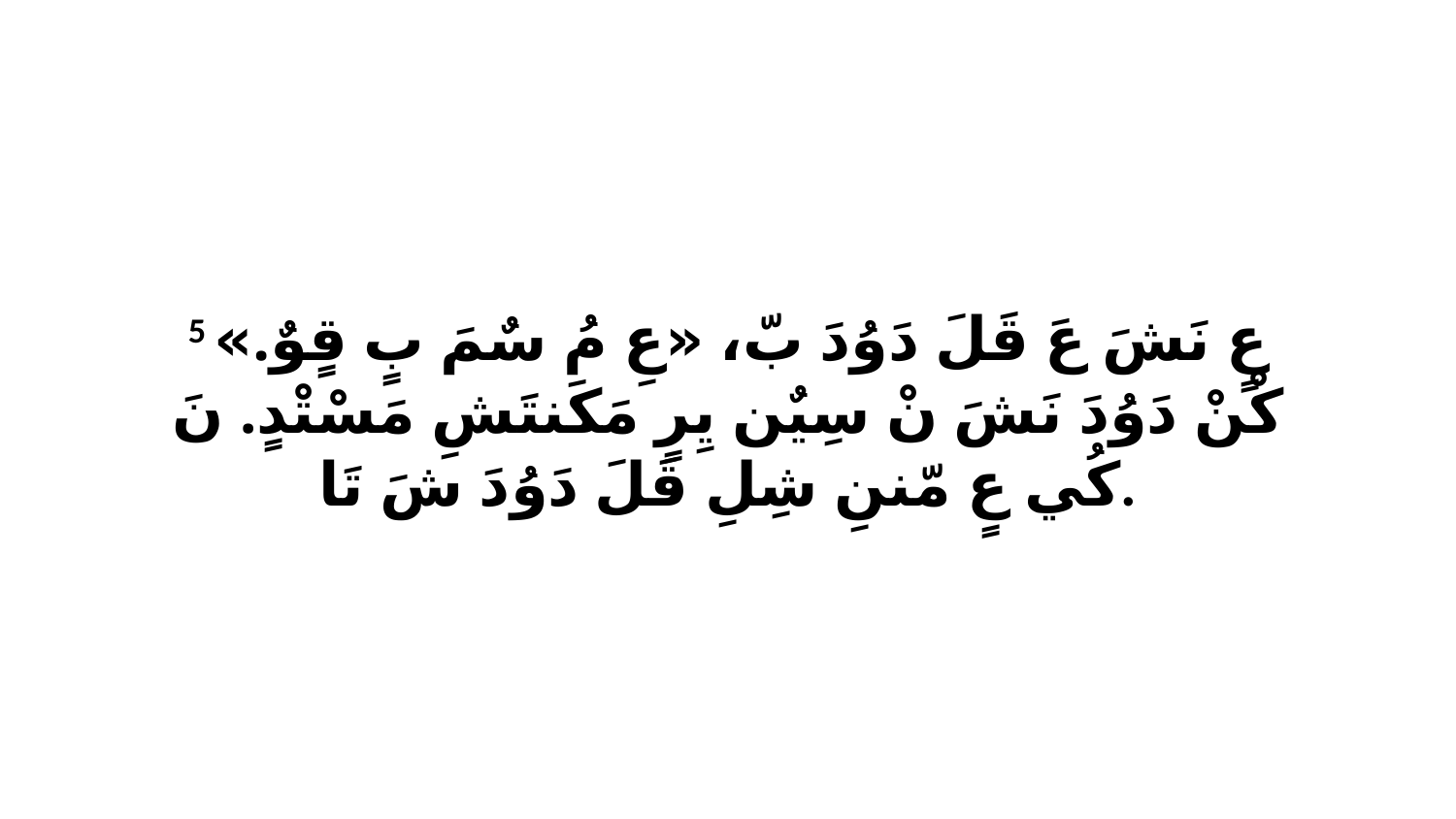

5 عٍ نَشَ عَ قَلَ دَوُدَ بّ، «عِ مُ سٌمَ بٍ قٍوٌ.» كْنْ دَوُدَ نَشَ نْ سِيٌن يِرٍ مَكَنتَشِ مَسْتْدٍ. نَ كُي عٍ مّننِ شِلِ قَلَ دَوُدَ شَ تَا.